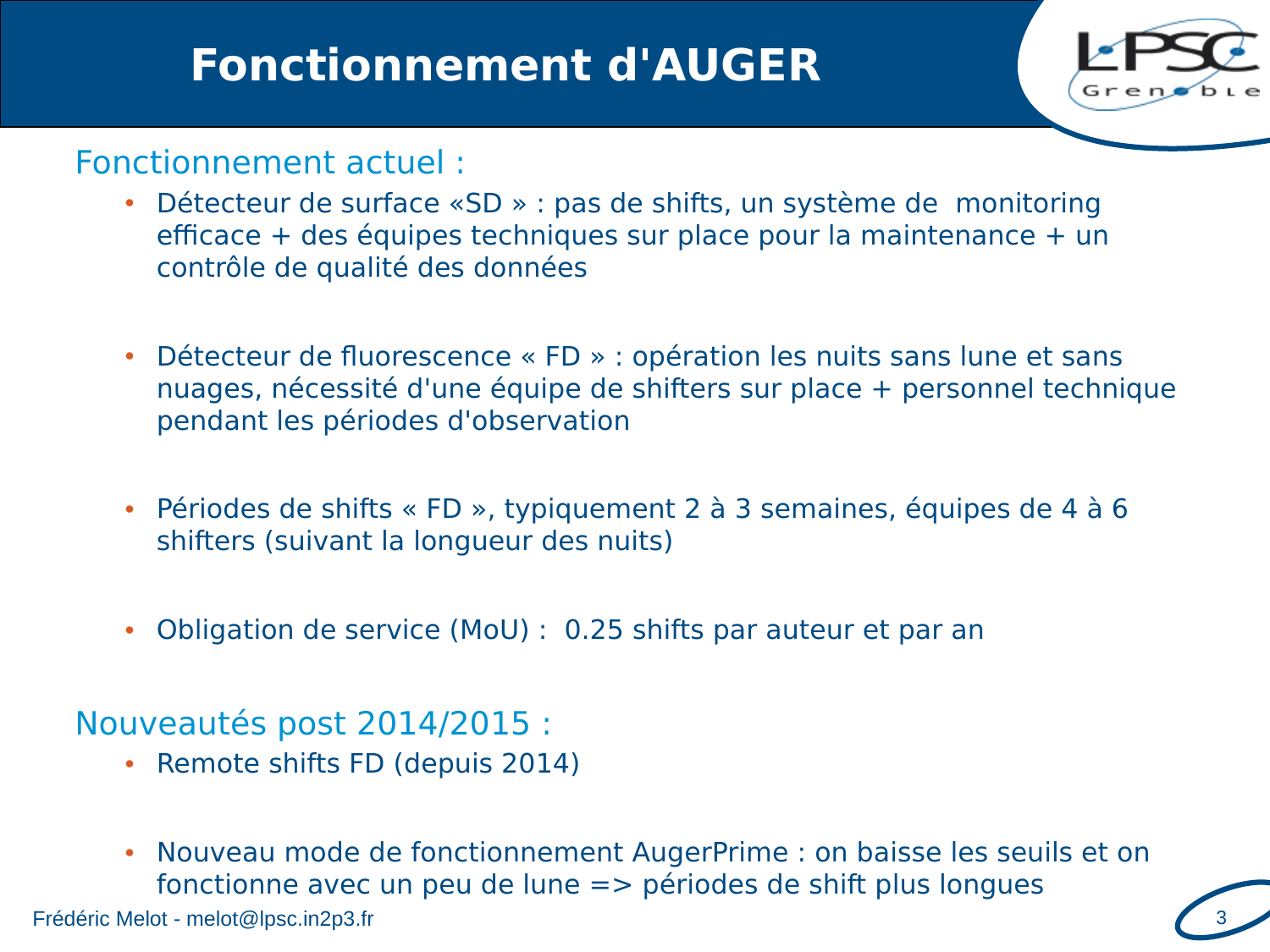

# Fonctionnement d'AUGER
Fonctionnement actuel :
Détecteur de surface «SD » : pas de shifts, un système de  monitoring efficace + des équipes techniques sur place pour la maintenance + un contrôle de qualité des données

Détecteur de fluorescence « FD » : opération les nuits sans lune et sans nuages, nécessité d'une équipe de shifters sur place + personnel technique pendant les périodes d'observation

Périodes de shifts « FD », typiquement 2 à 3 semaines, équipes de 4 à 6 shifters (suivant la longueur des nuits)

Obligation de service (MoU) :  0.25 shifts par auteur et par an

Nouveautés post 2014/2015 :
Remote shifts FD (depuis 2014)

Nouveau mode de fonctionnement AugerPrime : on baisse les seuils et on fonctionne avec un peu de lune => périodes de shift plus longues

Frédéric Melot - melot@lpsc.in2p3.fr
3